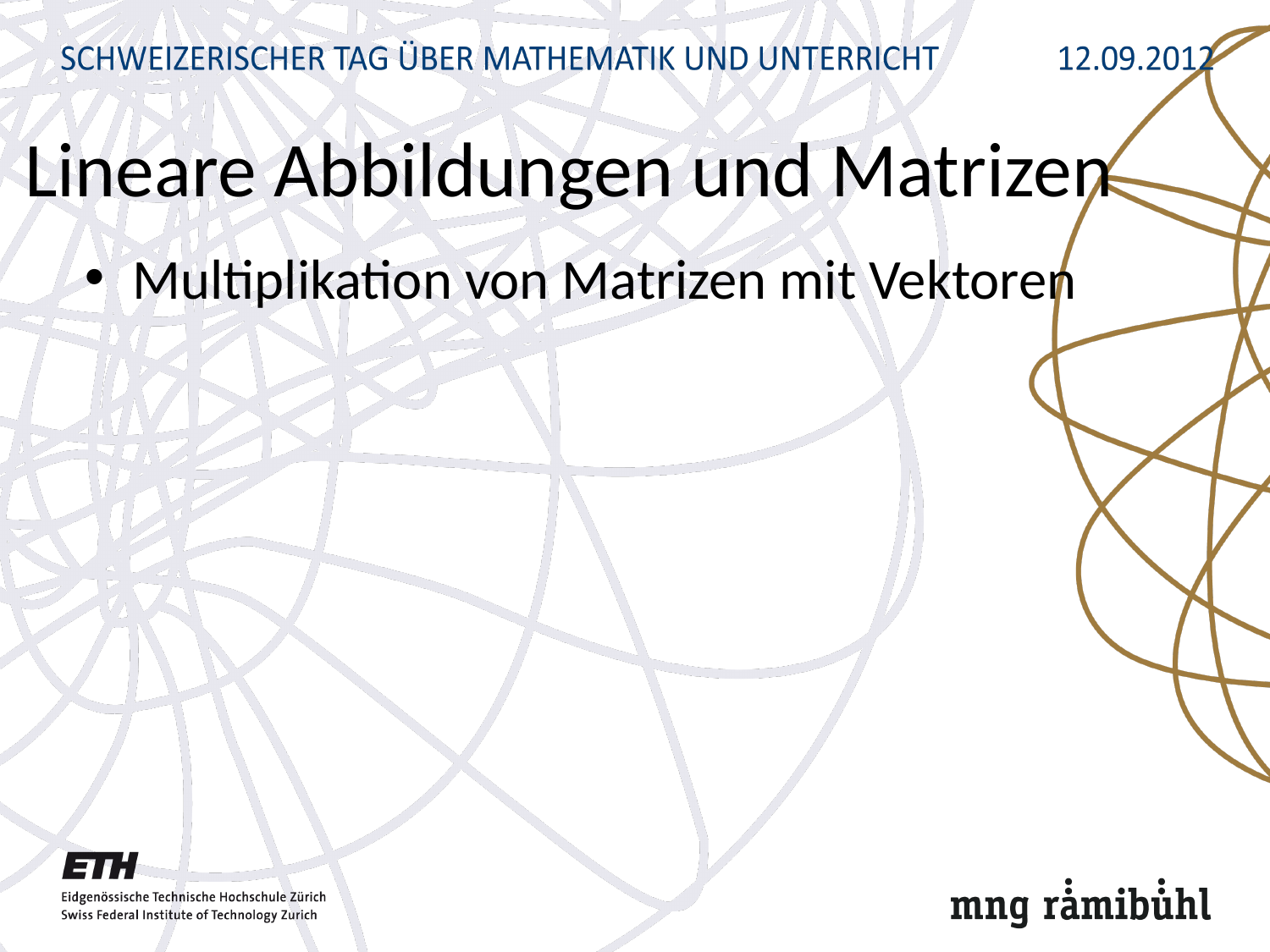

Lineare Abbildungen und Matrizen
Multiplikation von Matrizen mit Vektoren